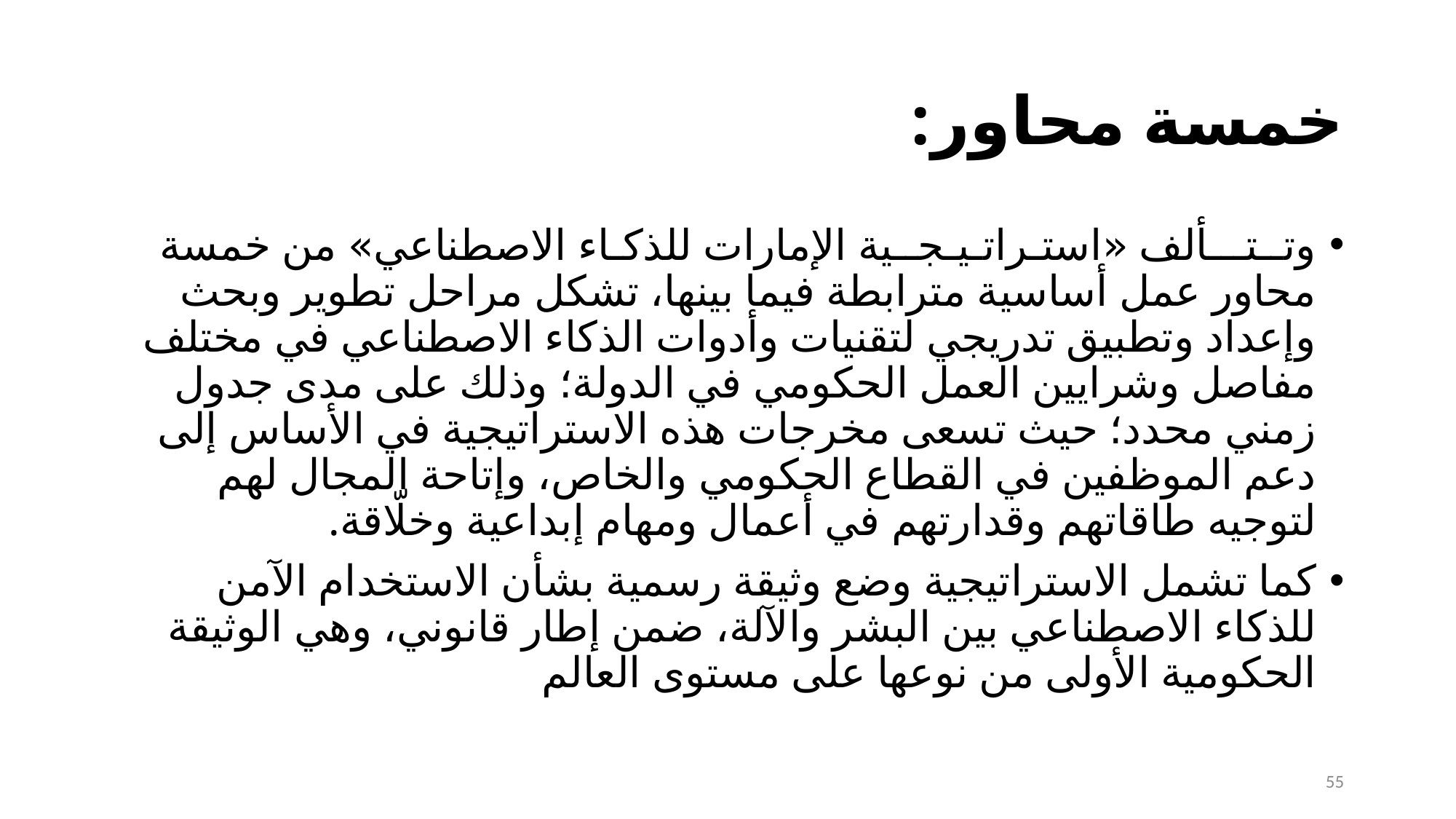

# خمسة محاور:
وتــتـــألف «استـراتـيـجــية الإمارات للذكـاء الاصطناعي» من خمسة محاور عمل أساسية مترابطة فيما بينها، تشكل مراحل تطوير وبحث وإعداد وتطبيق تدريجي لتقنيات وأدوات الذكاء الاصطناعي في مختلف مفاصل وشرايين العمل الحكومي في الدولة؛ وذلك على مدى جدول زمني محدد؛ حيث تسعى مخرجات هذه الاستراتيجية في الأساس إلى دعم الموظفين في القطاع الحكومي والخاص، وإتاحة المجال لهم لتوجيه طاقاتهم وقدارتهم في أعمال ومهام إبداعية وخلّاقة.
كما تشمل الاستراتيجية وضع وثيقة رسمية بشأن الاستخدام الآمن للذكاء الاصطناعي بين البشر والآلة، ضمن إطار قانوني، وهي الوثيقة الحكومية الأولى من نوعها على مستوى العالم
55